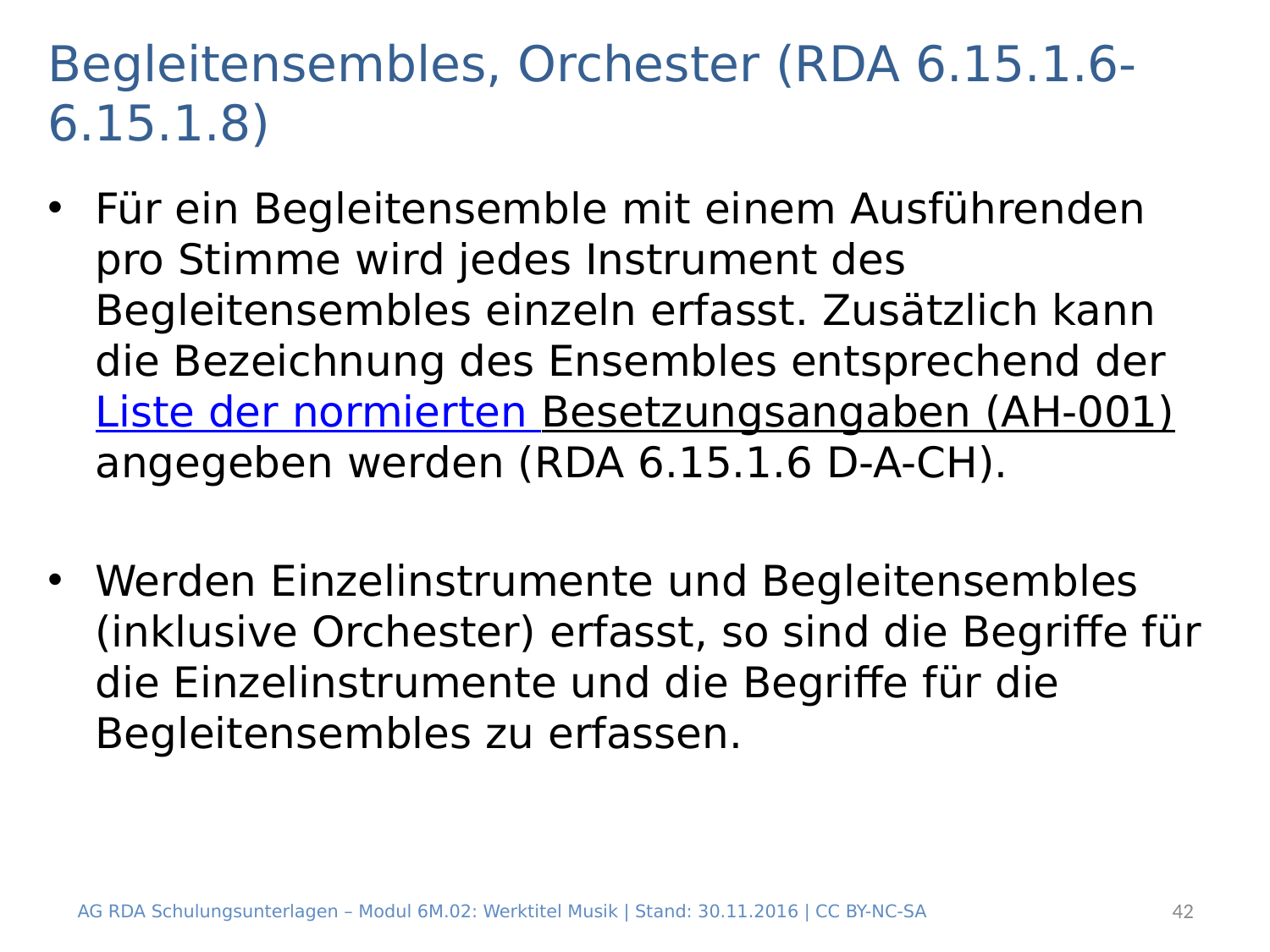

# Begleitensembles, Orchester (RDA 6.15.1.6-6.15.1.8)

Für ein Begleitensemble mit einem Ausführenden pro Stimme wird jedes Instrument des Begleitensembles einzeln erfasst. Zusätzlich kann die Bezeichnung des Ensembles entsprechend der Liste der normierten Besetzungsangaben (AH-001)  angegeben werden (RDA 6.15.1.6 D-A-CH).

Werden Einzelinstrumente und Begleitensembles (inklusive Orchester) erfasst, so sind die Begriffe für die Einzelinstrumente und die Begriffe für die Begleitensembles zu erfassen.
AG RDA Schulungsunterlagen – Modul 6M.02: Werktitel Musik | Stand: 30.11.2016 | CC BY-NC-SA
42